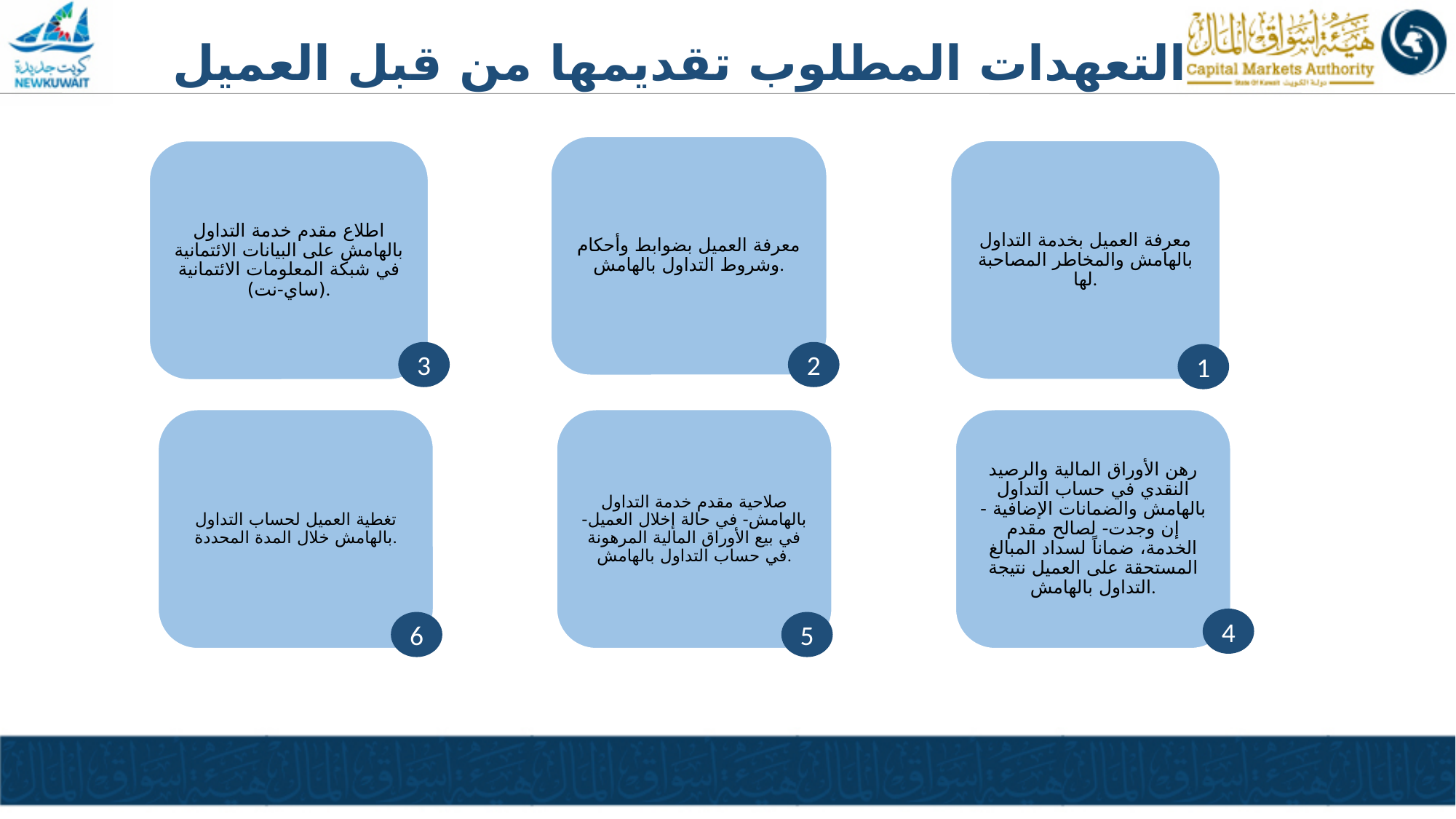

التعهدات المطلوب تقديمها من قبل العميل
معرفة العميل بخدمة التداول بالهامش والمخاطر المصاحبة لها.
معرفة العميل بضوابط وأحكام وشروط التداول بالهامش.
اطلاع مقدم خدمة التداول بالهامش على البيانات الائتمانية في شبكة المعلومات الائتمانية (ساي-نت).
رهن الأوراق المالية والرصيد النقدي في حساب التداول بالهامش والضمانات الإضافية -إن وجدت- لصالح مقدم الخدمة، ضماناً لسداد المبالغ المستحقة على العميل نتيجة التداول بالهامش.
تغطية العميل لحساب التداول بالهامش خلال المدة المحددة.
صلاحية مقدم خدمة التداول بالهامش- في حالة إخلال العميل- في بيع الأوراق المالية المرهونة في حساب التداول بالهامش.
2
3
1
4
6
5